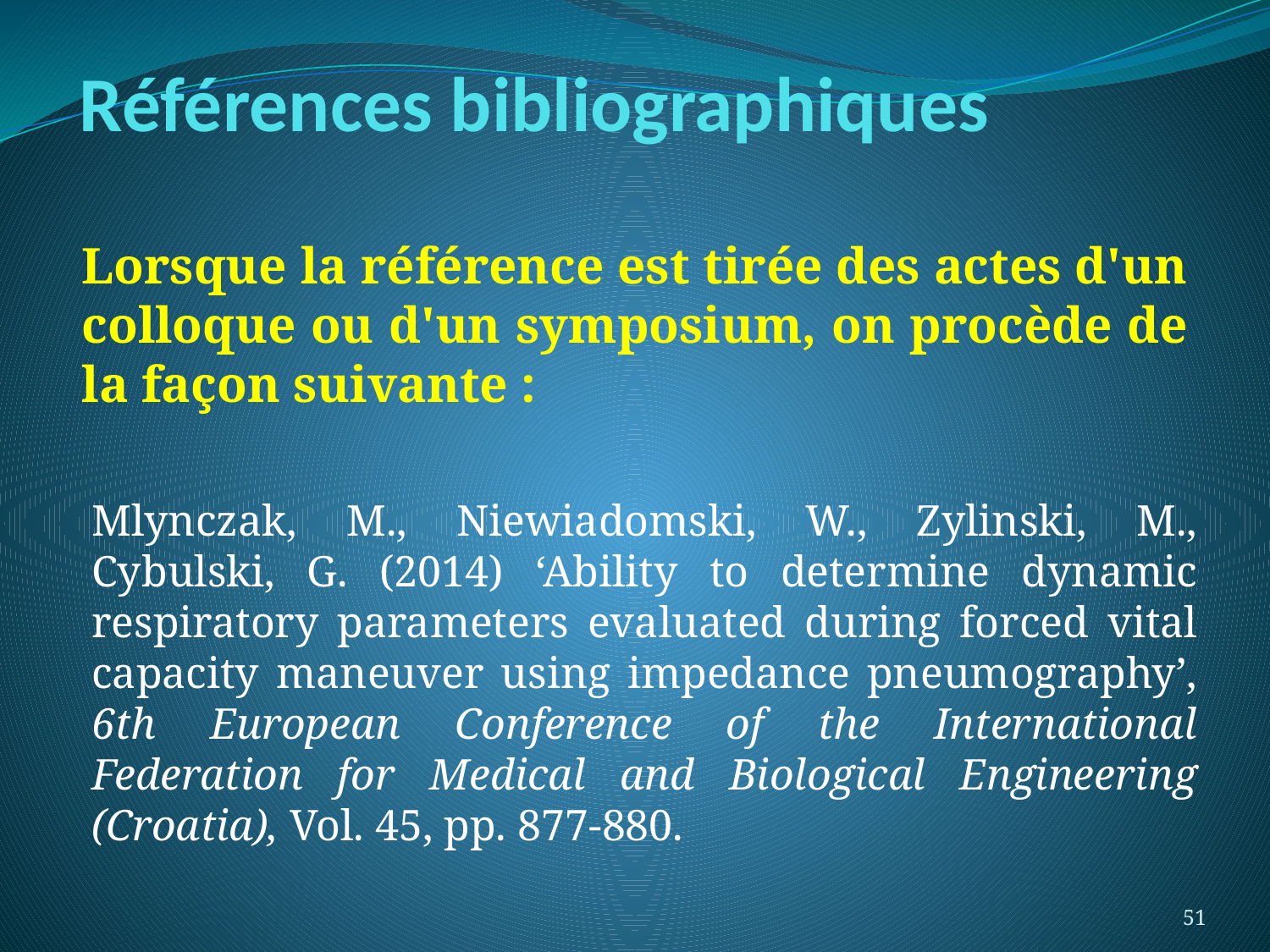

# Références bibliographiques

Lorsque la référence est tirée des actes d'un colloque ou d'un symposium, on procède de la façon suivante :
Mlynczak, M., Niewiadomski, W., Zylinski, M., Cybulski, G. (2014) ‘Ability to determine dynamic respiratory parameters evaluated during forced vital capacity maneuver using impedance pneumography’, 6th European Conference of the International Federation for Medical and Biological Engineering (Croatia), Vol. 45, pp. 877-880.
51